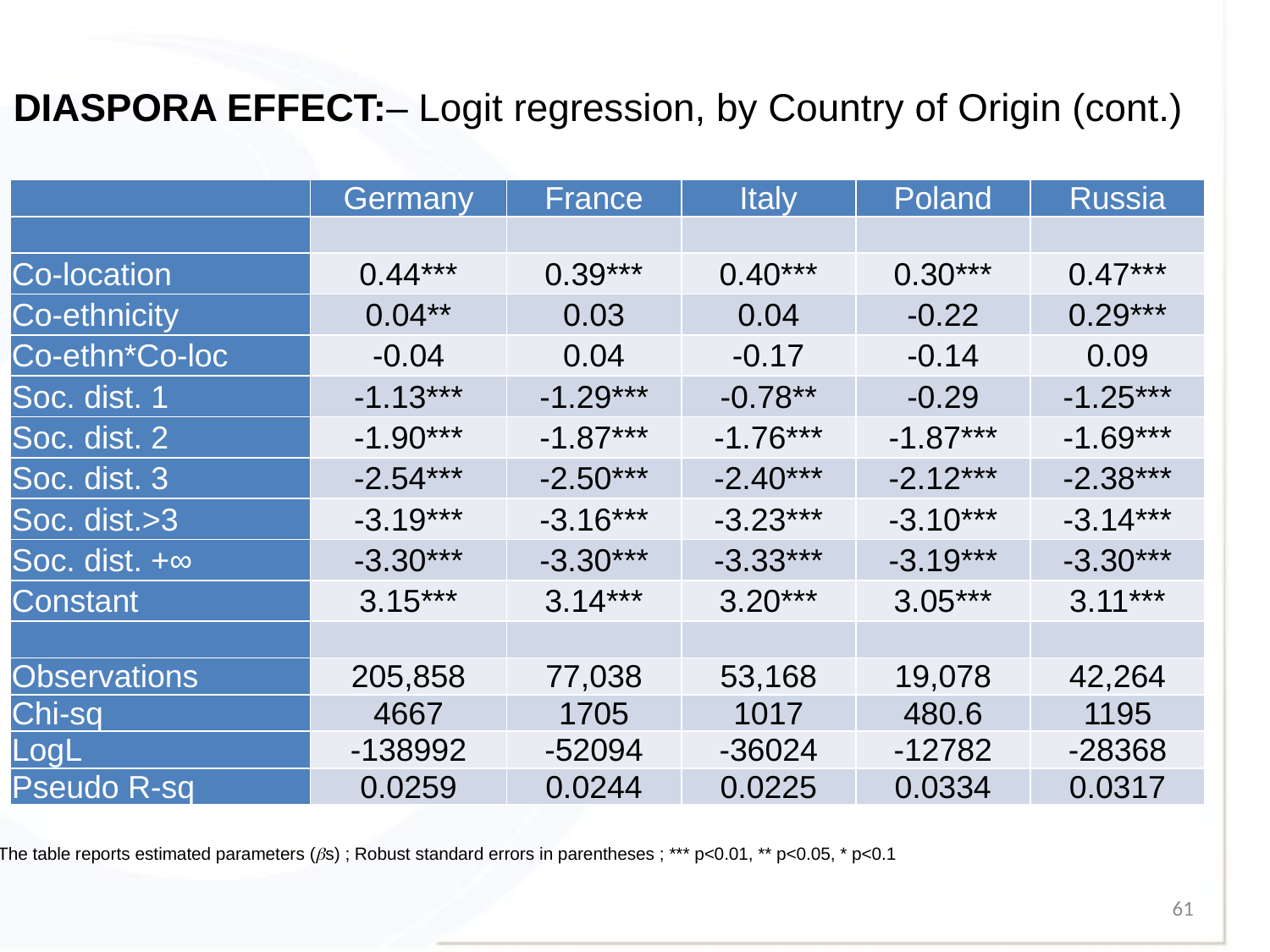

DIASPORA EFFECT:– Logit regression, by Country of Origin (cont.)
|  | Germany | France | Italy | Poland | Russia |
| --- | --- | --- | --- | --- | --- |
|  |  |  |  |  |  |
| Co-location | 0.44\*\*\* | 0.39\*\*\* | 0.40\*\*\* | 0.30\*\*\* | 0.47\*\*\* |
| Co-ethnicity | 0.04\*\* | 0.03 | 0.04 | -0.22 | 0.29\*\*\* |
| Co-ethn\*Co-loc | -0.04 | 0.04 | -0.17 | -0.14 | 0.09 |
| Soc. dist. 1 | -1.13\*\*\* | -1.29\*\*\* | -0.78\*\* | -0.29 | -1.25\*\*\* |
| Soc. dist. 2 | -1.90\*\*\* | -1.87\*\*\* | -1.76\*\*\* | -1.87\*\*\* | -1.69\*\*\* |
| Soc. dist. 3 | -2.54\*\*\* | -2.50\*\*\* | -2.40\*\*\* | -2.12\*\*\* | -2.38\*\*\* |
| Soc. dist.>3 | -3.19\*\*\* | -3.16\*\*\* | -3.23\*\*\* | -3.10\*\*\* | -3.14\*\*\* |
| Soc. dist. +∞ | -3.30\*\*\* | -3.30\*\*\* | -3.33\*\*\* | -3.19\*\*\* | -3.30\*\*\* |
| Constant | 3.15\*\*\* | 3.14\*\*\* | 3.20\*\*\* | 3.05\*\*\* | 3.11\*\*\* |
|  |  |  |  |  |  |
| Observations | 205,858 | 77,038 | 53,168 | 19,078 | 42,264 |
| Chi-sq | 4667 | 1705 | 1017 | 480.6 | 1195 |
| LogL | -138992 | -52094 | -36024 | -12782 | -28368 |
| Pseudo R-sq | 0.0259 | 0.0244 | 0.0225 | 0.0334 | 0.0317 |
The table reports estimated parameters (βs) ; Robust standard errors in parentheses ; *** p<0.01, ** p<0.05, * p<0.1
61